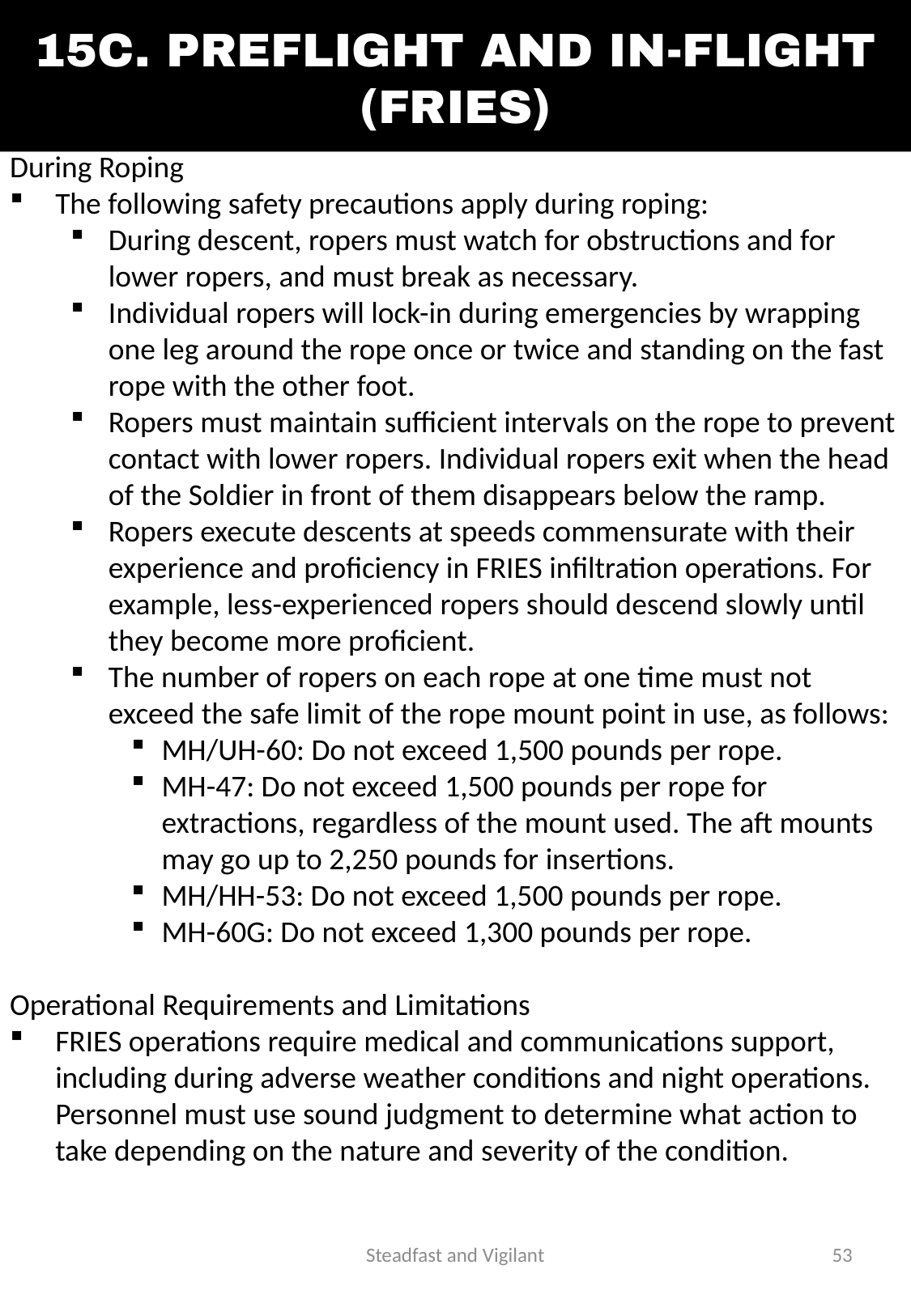

# 15C. PREFLIGHT AND IN-FLIGHT (FRIES)
During Roping
The following safety precautions apply during roping:
During descent, ropers must watch for obstructions and for lower ropers, and must break as necessary.
Individual ropers will lock-in during emergencies by wrapping one leg around the rope once or twice and standing on the fast rope with the other foot.
Ropers must maintain sufficient intervals on the rope to prevent contact with lower ropers. Individual ropers exit when the head of the Soldier in front of them disappears below the ramp.
Ropers execute descents at speeds commensurate with their experience and proficiency in FRIES infiltration operations. For example, less-experienced ropers should descend slowly until they become more proficient.
The number of ropers on each rope at one time must not exceed the safe limit of the rope mount point in use, as follows:
MH/UH-60: Do not exceed 1,500 pounds per rope.
MH-47: Do not exceed 1,500 pounds per rope for extractions, regardless of the mount used. The aft mounts may go up to 2,250 pounds for insertions.
MH/HH-53: Do not exceed 1,500 pounds per rope.
MH-60G: Do not exceed 1,300 pounds per rope.

Operational Requirements and Limitations
FRIES operations require medical and communications support, including during adverse weather conditions and night operations. Personnel must use sound judgment to determine what action to take depending on the nature and severity of the condition.

Steadfast and Vigilant
53